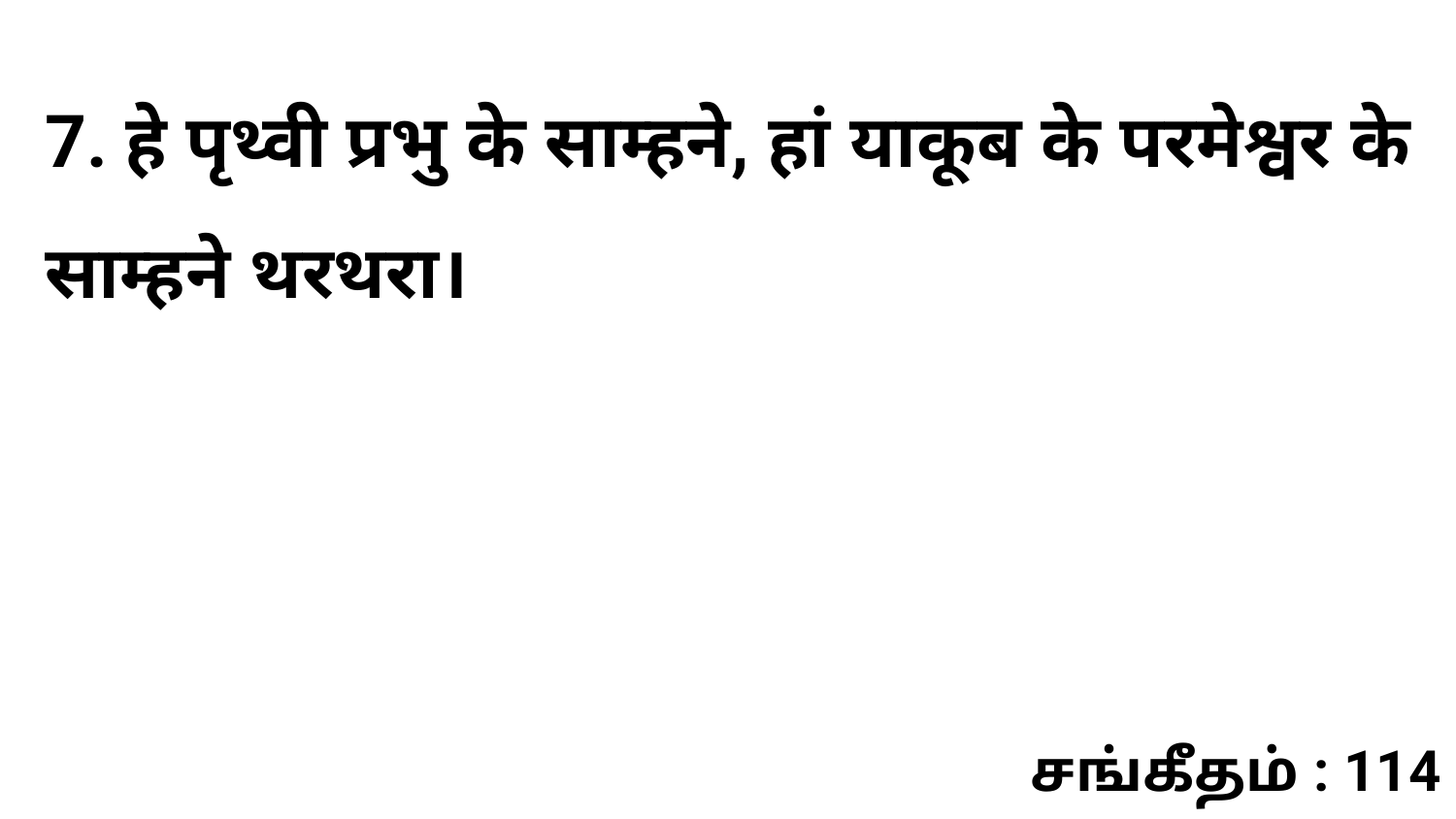

7. हे पृथ्वी प्रभु के साम्हने, हां याकूब के परमेश्वर के साम्हने थरथरा।
சங்கீதம் : 114